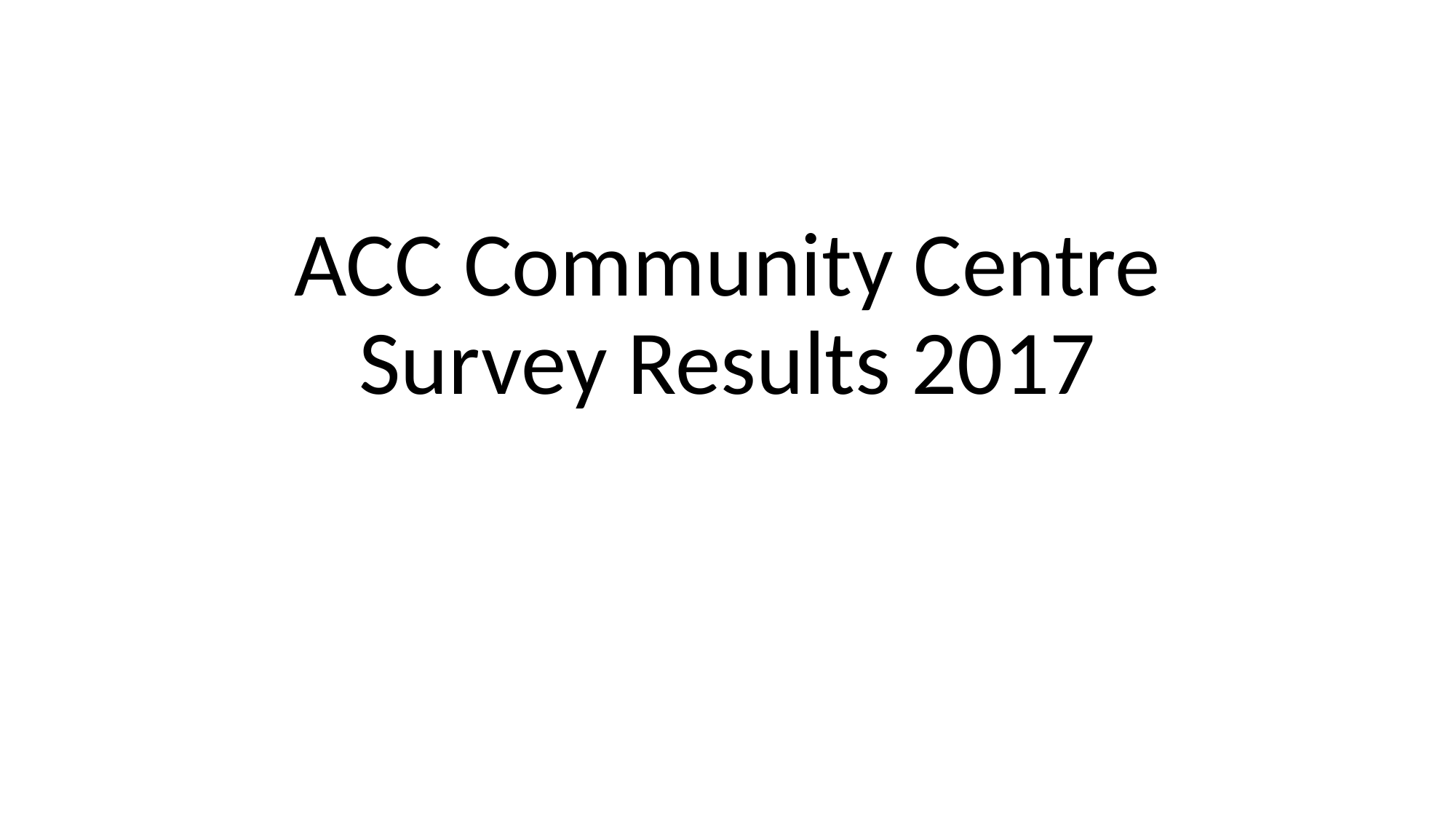

# ACC Community Centre Survey Results 2017